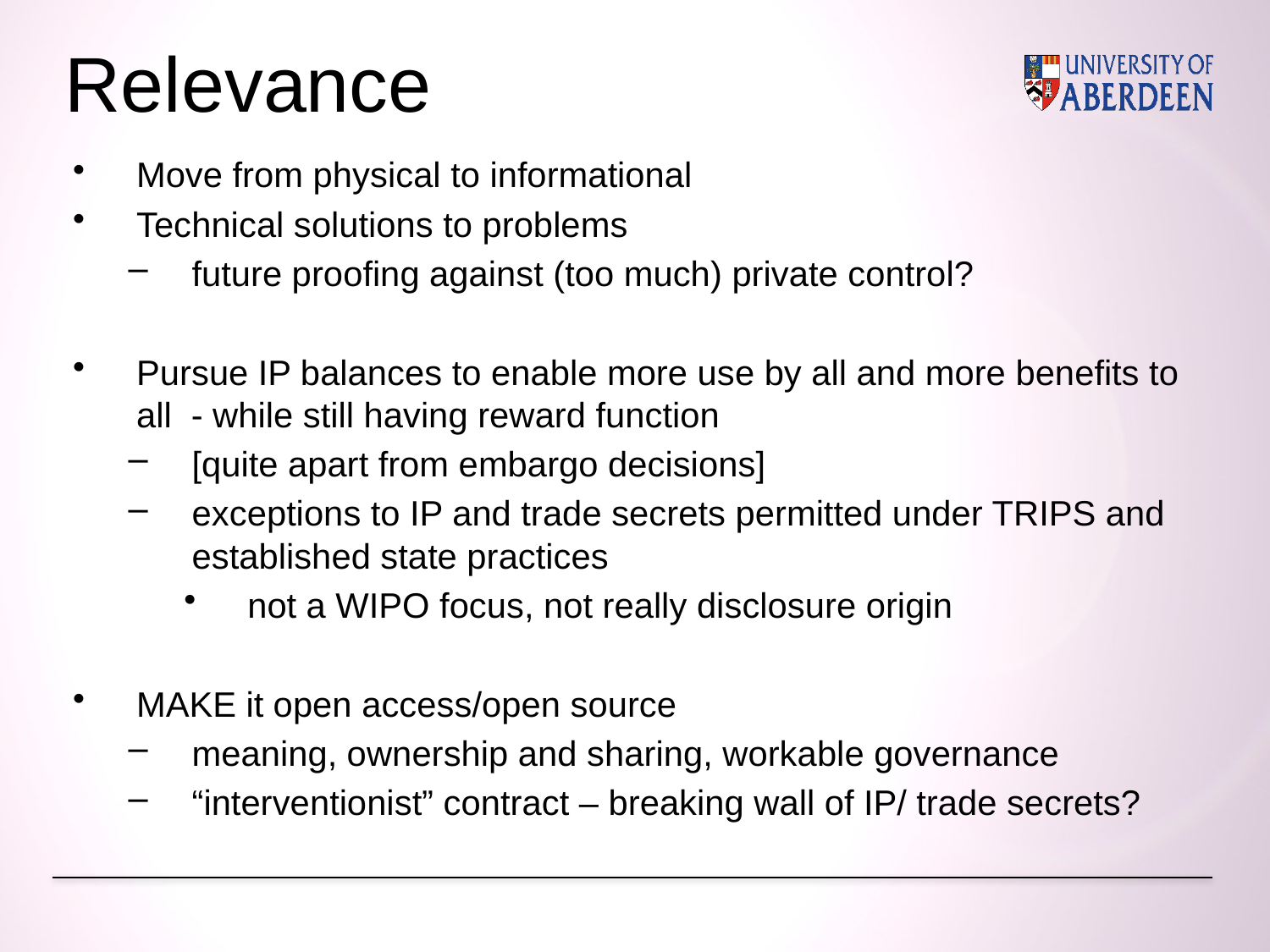

# Relevance
Move from physical to informational
Technical solutions to problems
future proofing against (too much) private control?

Pursue IP balances to enable more use by all and more benefits to all  - while still having reward function
[quite apart from embargo decisions]
exceptions to IP and trade secrets permitted under TRIPS and established state practices
not a WIPO focus, not really disclosure origin

MAKE it open access/open source
meaning, ownership and sharing, workable governance
“interventionist” contract – breaking wall of IP/ trade secrets?